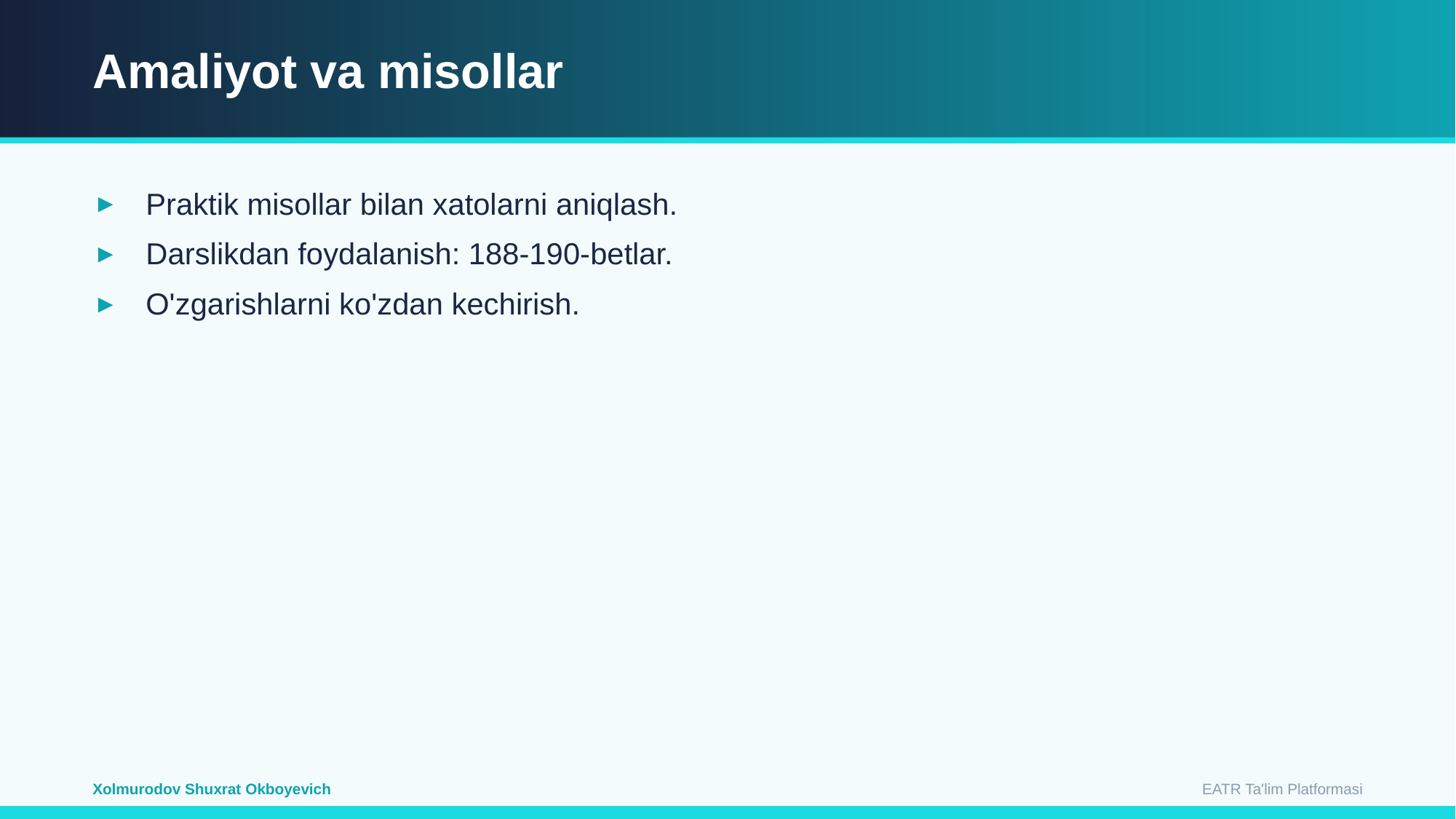

Amaliyot va misollar

Praktik misollar bilan xatolarni aniqlash.
Darslikdan foydalanish: 188-190-betlar.
O'zgarishlarni ko'zdan kechirish.
EATR Ta'lim Platformasi
Xolmurodov Shuxrat Okboyevich